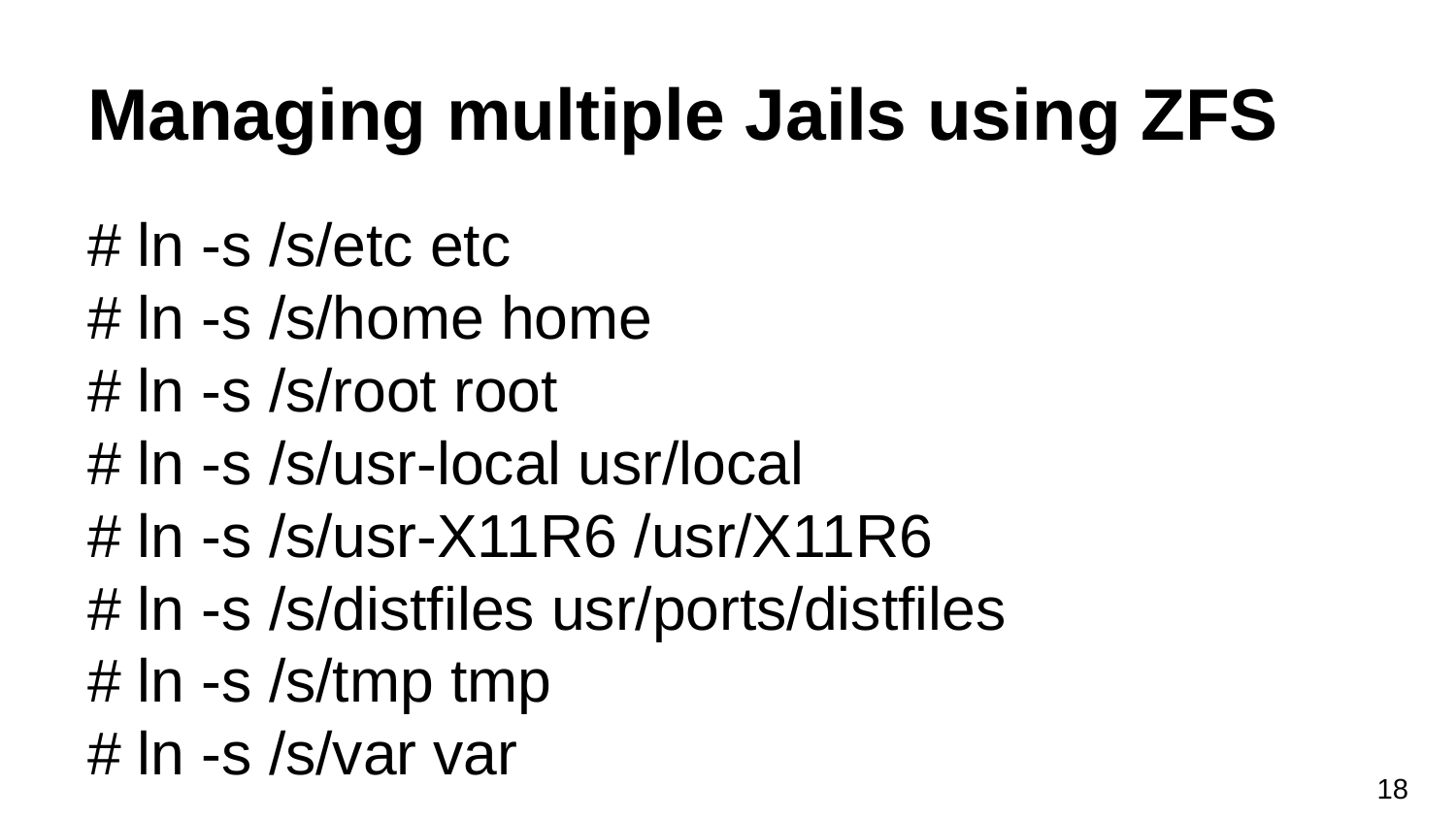

# Managing multiple Jails using ZFS
# ln -s /s/etc etc
# ln -s /s/home home
# ln -s /s/root root
# ln -s /s/usr-local usr/local
# ln -s /s/usr-X11R6 /usr/X11R6
# ln -s /s/distfiles usr/ports/distfiles
# ln -s /s/tmp tmp
# ln -s /s/var var
18